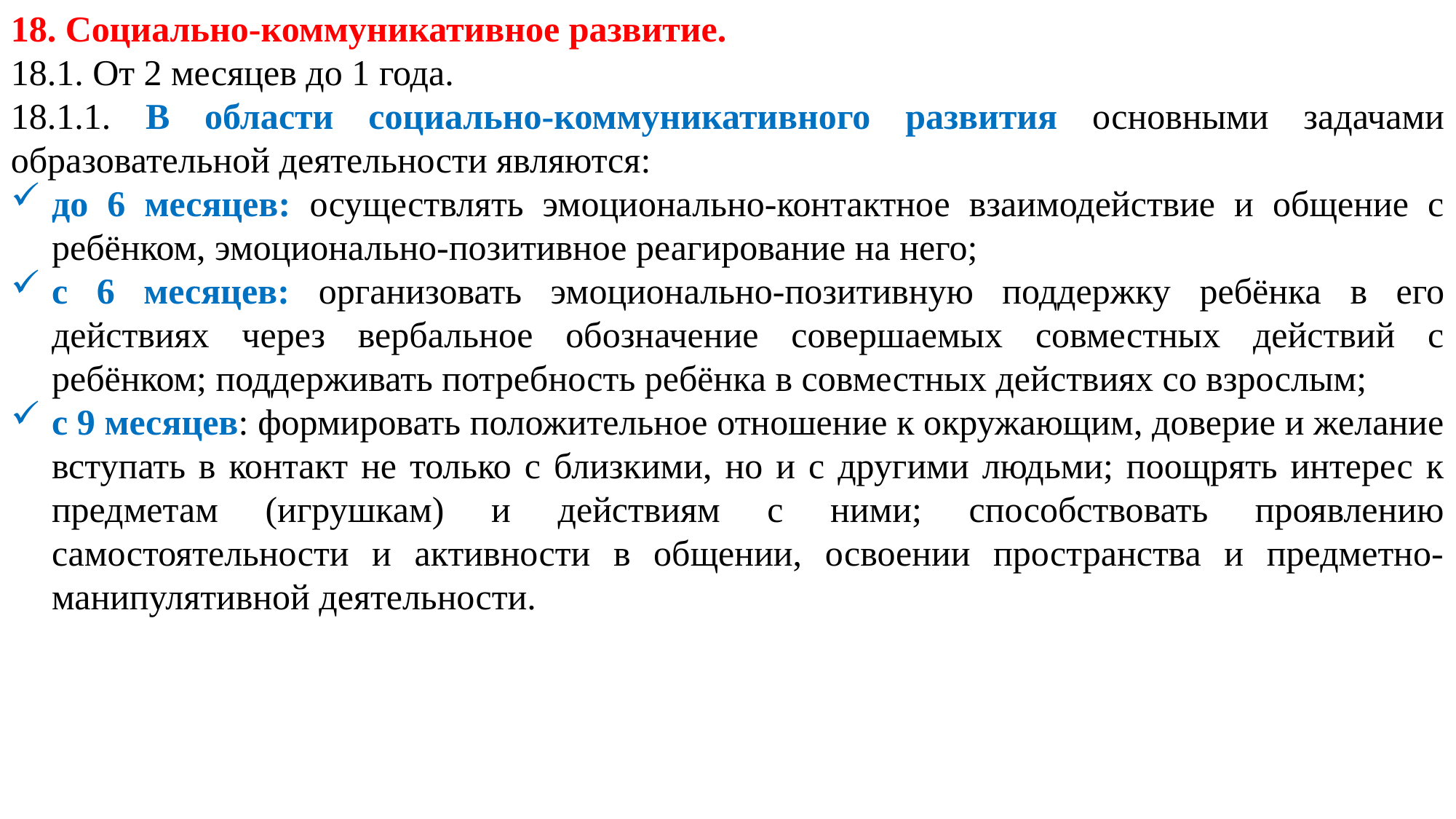

18. Социально-коммуникативное развитие.
18.1. От 2 месяцев до 1 года.
18.1.1. В области социально-коммуникативного развития основными задачами образовательной деятельности являются:
до 6 месяцев: осуществлять эмоционально-контактное взаимодействие и общение с ребёнком, эмоционально-позитивное реагирование на него;
с 6 месяцев: организовать эмоционально-позитивную поддержку ребёнка в его действиях через вербальное обозначение совершаемых совместных действий с ребёнком; поддерживать потребность ребёнка в совместных действиях со взрослым;
с 9 месяцев: формировать положительное отношение к окружающим, доверие и желание вступать в контакт не только с близкими, но и с другими людьми; поощрять интерес к предметам (игрушкам) и действиям с ними; способствовать проявлению самостоятельности и активности в общении, освоении пространства и предметно-манипулятивной деятельности.